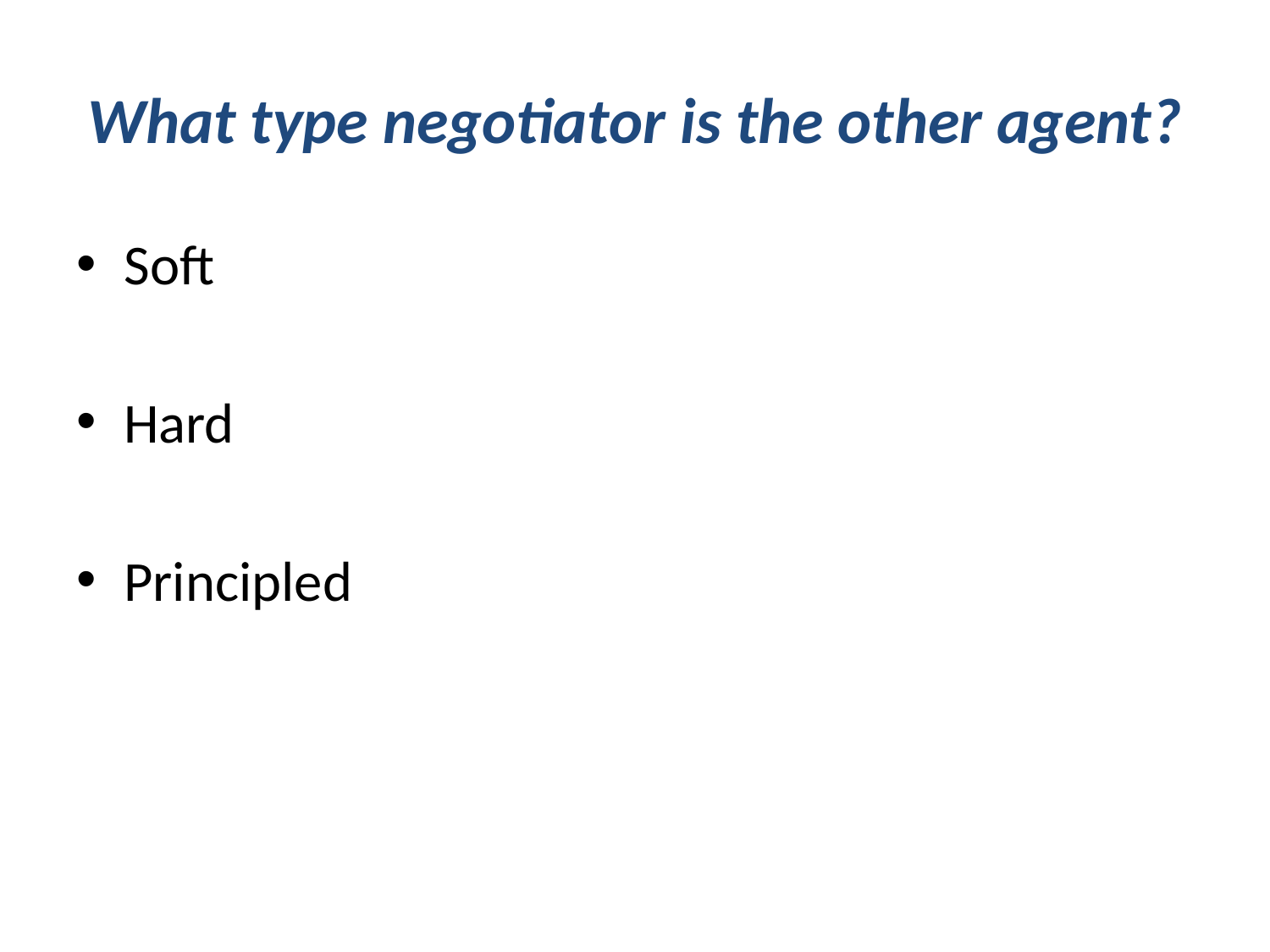

# What type negotiator is the other agent?
Soft

Hard

Principled